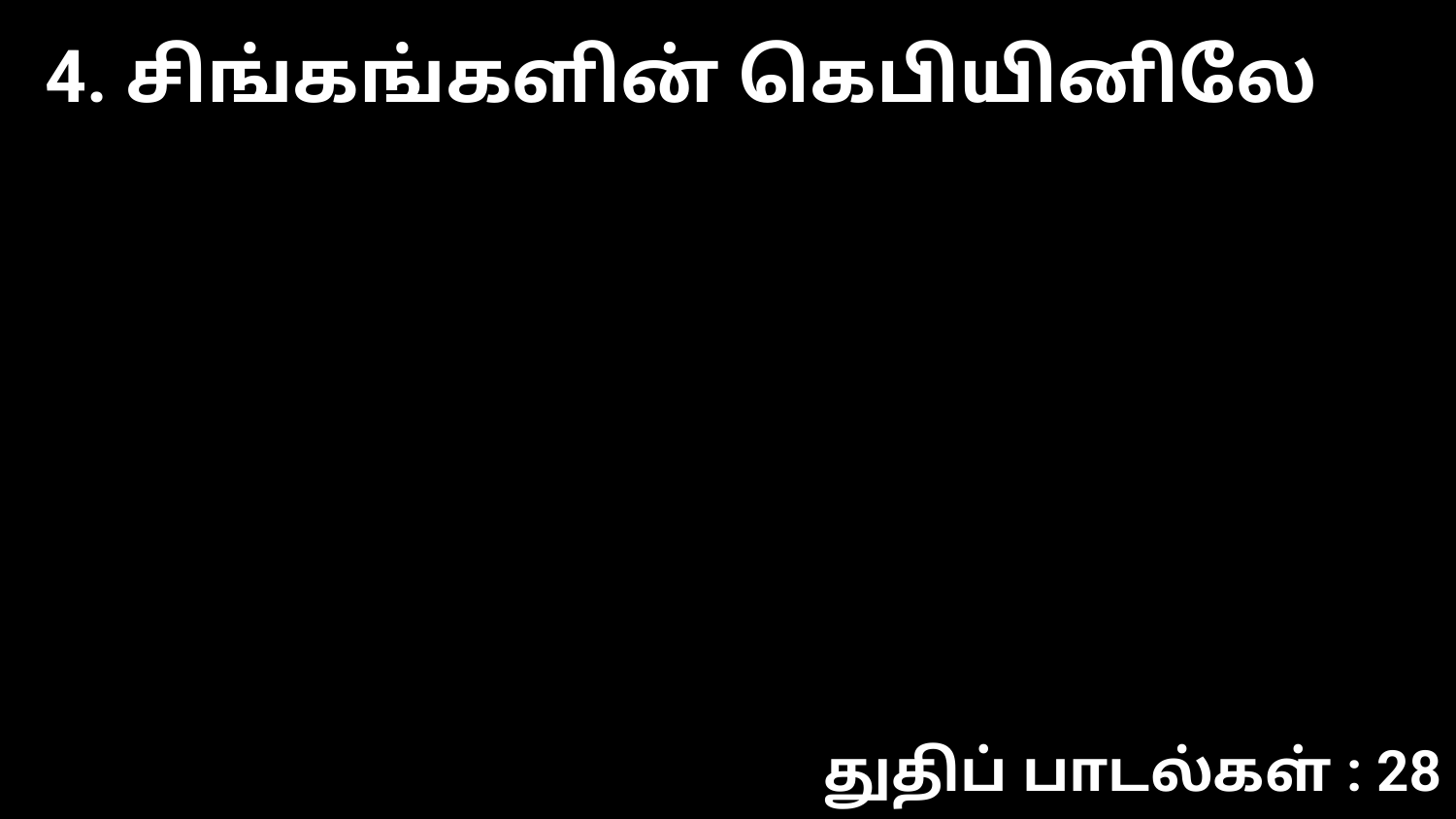

4. சிங்கங்களின் கெபியினிலே
துதிப் பாடல்கள் : 28